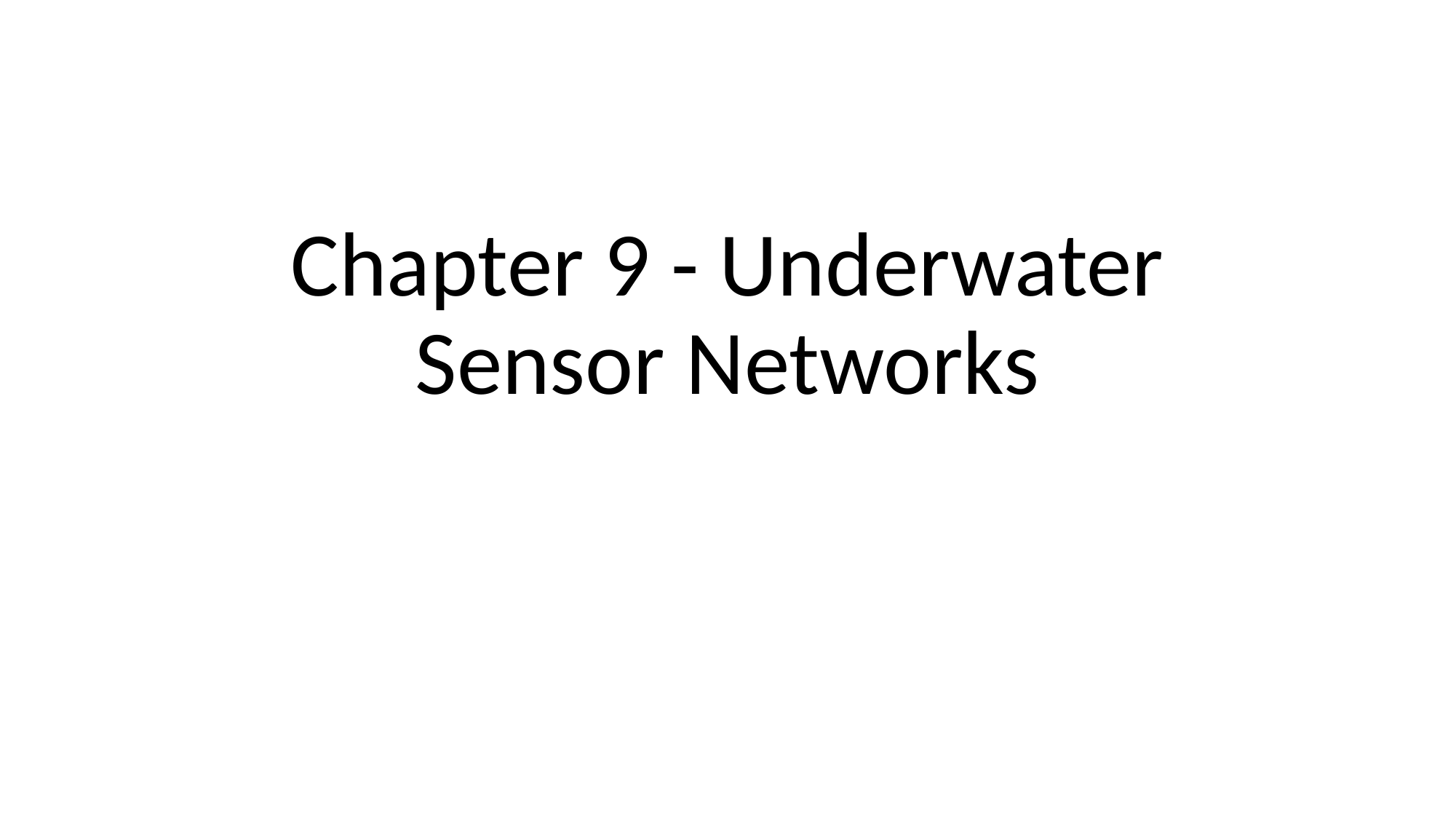

# Chapter 9 - Underwater Sensor Networks